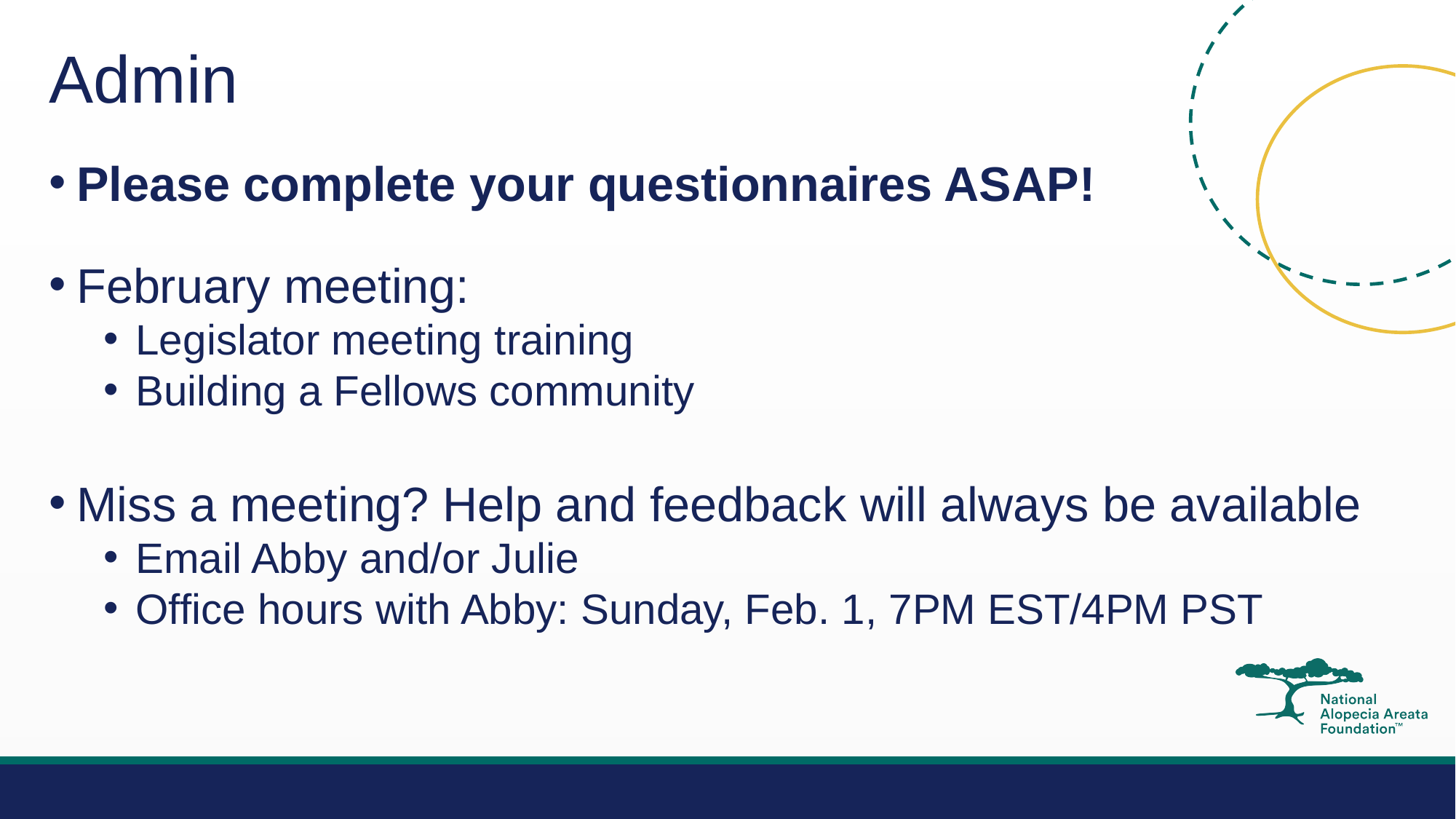

# Admin
Please complete your questionnaires ASAP!

February meeting:
Legislator meeting training
Building a Fellows community

Miss a meeting? Help and feedback will always be available
Email Abby and/or Julie
Office hours with Abby: Sunday, Feb. 1, 7PM EST/4PM PST